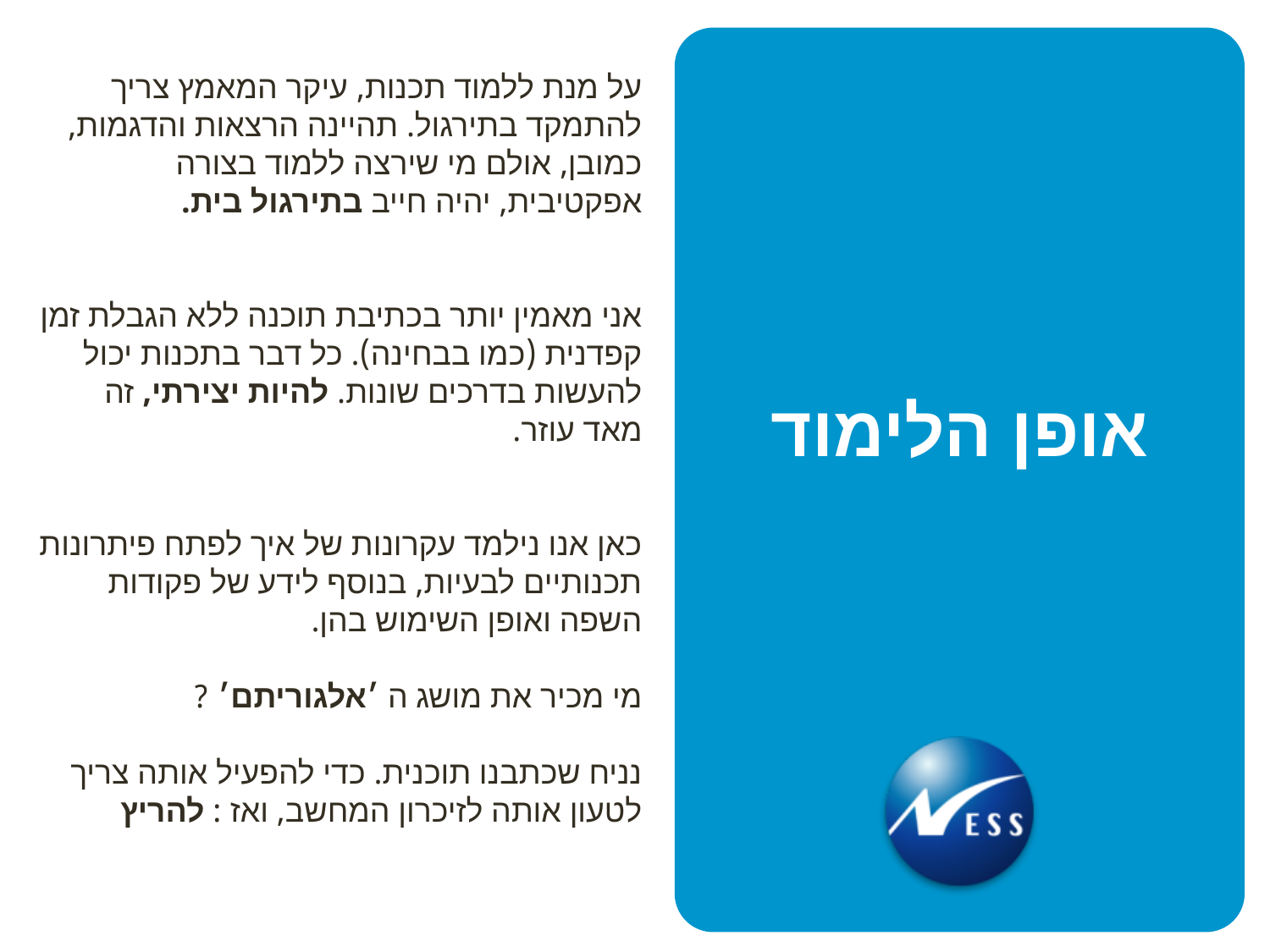

על מנת ללמוד תכנות, עיקר המאמץ צריך להתמקד בתירגול. תהיינה הרצאות והדגמות, כמובן, אולם מי שירצה ללמוד בצורה אפקטיבית, יהיה חייב בתירגול בית.

אני מאמין יותר בכתיבת תוכנה ללא הגבלת זמן קפדנית (כמו בבחינה). כל דבר בתכנות יכול להעשות בדרכים שונות. להיות יצירתי, זה מאד עוזר.

כאן אנו נילמד עקרונות של איך לפתח פיתרונות תכנותיים לבעיות, בנוסף לידע של פקודות השפה ואופן השימוש בהן.

מי מכיר את מושג ה ׳אלגוריתם׳ ?

נניח שכתבנו תוכנית. כדי להפעיל אותה צריך לטעון אותה לזיכרון המחשב, ואז : להריץ
# אופן הלימוד